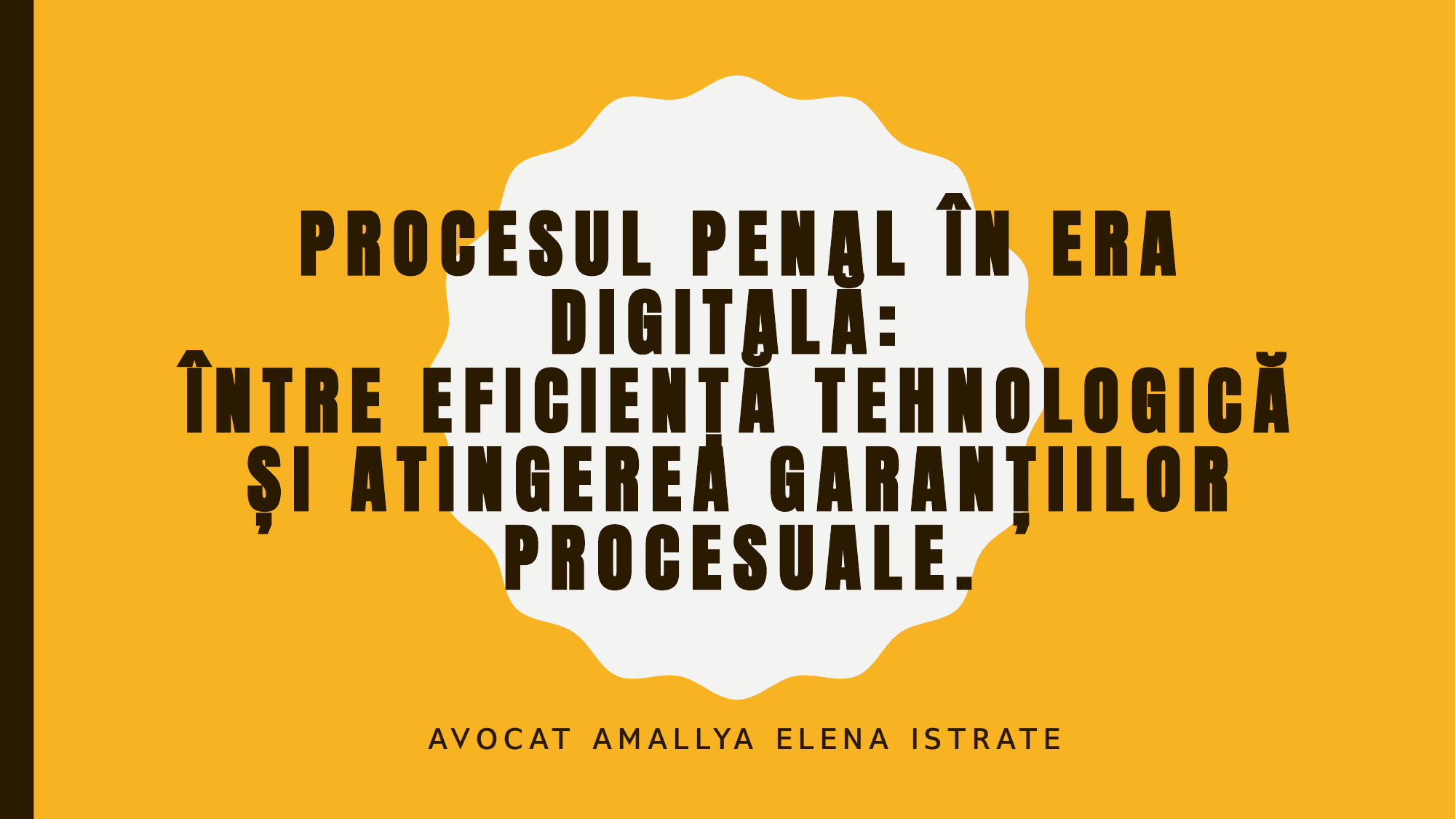

# PROCESUL PENAL ÎN ERA DIGITALĂ: Între eficiență tehnologică și atingerea garanțiilor procesuale.
Avocat amallya elena istrate